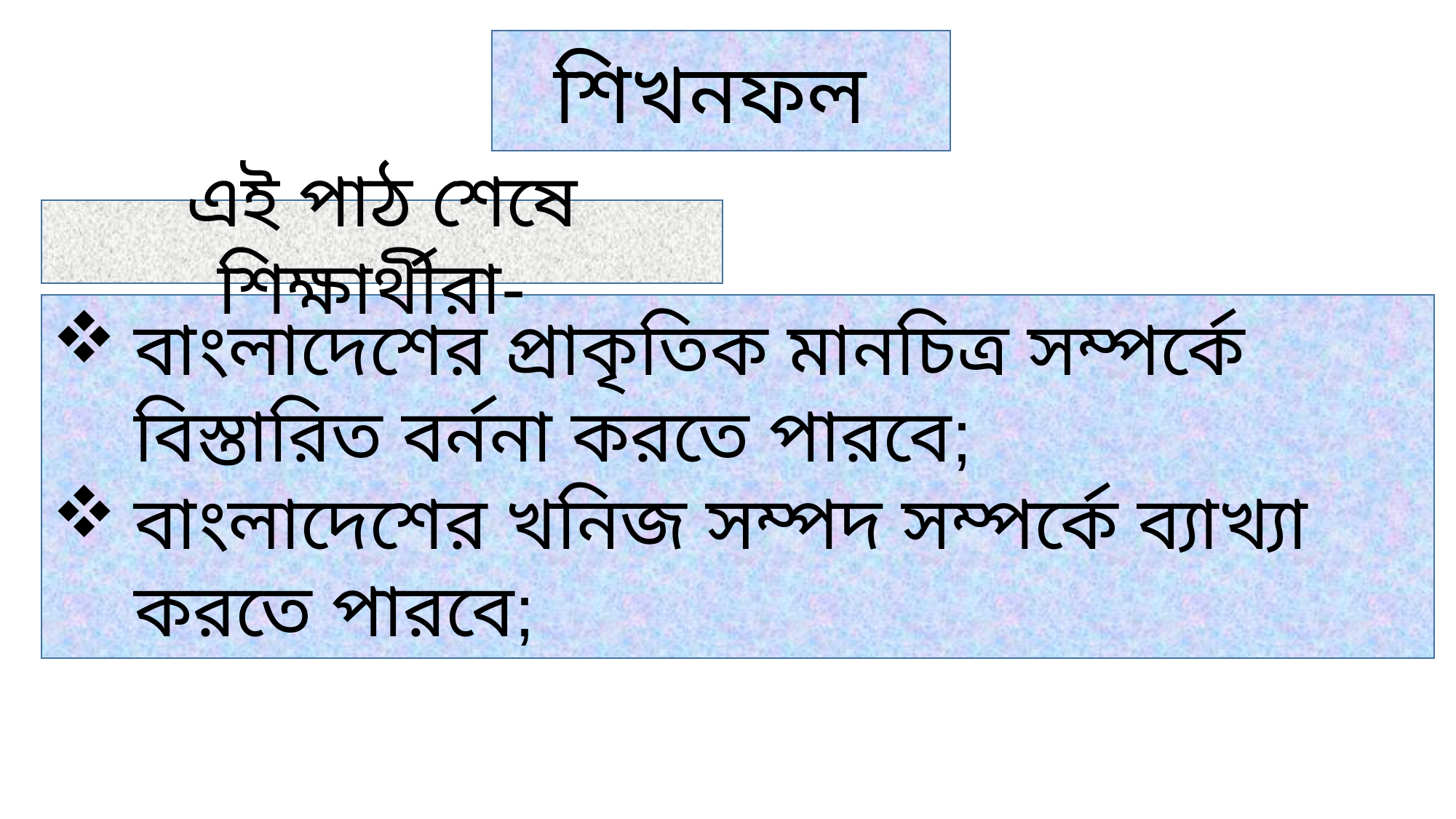

শিখনফল
এই পাঠ শেষে শিক্ষার্থীরা-
বাংলাদেশের প্রাকৃতিক মানচিত্র সম্পর্কে বিস্তারিত বর্ননা করতে পারবে;
বাংলাদেশের খনিজ সম্পদ সম্পর্কে ব্যাখ্যা করতে পারবে;